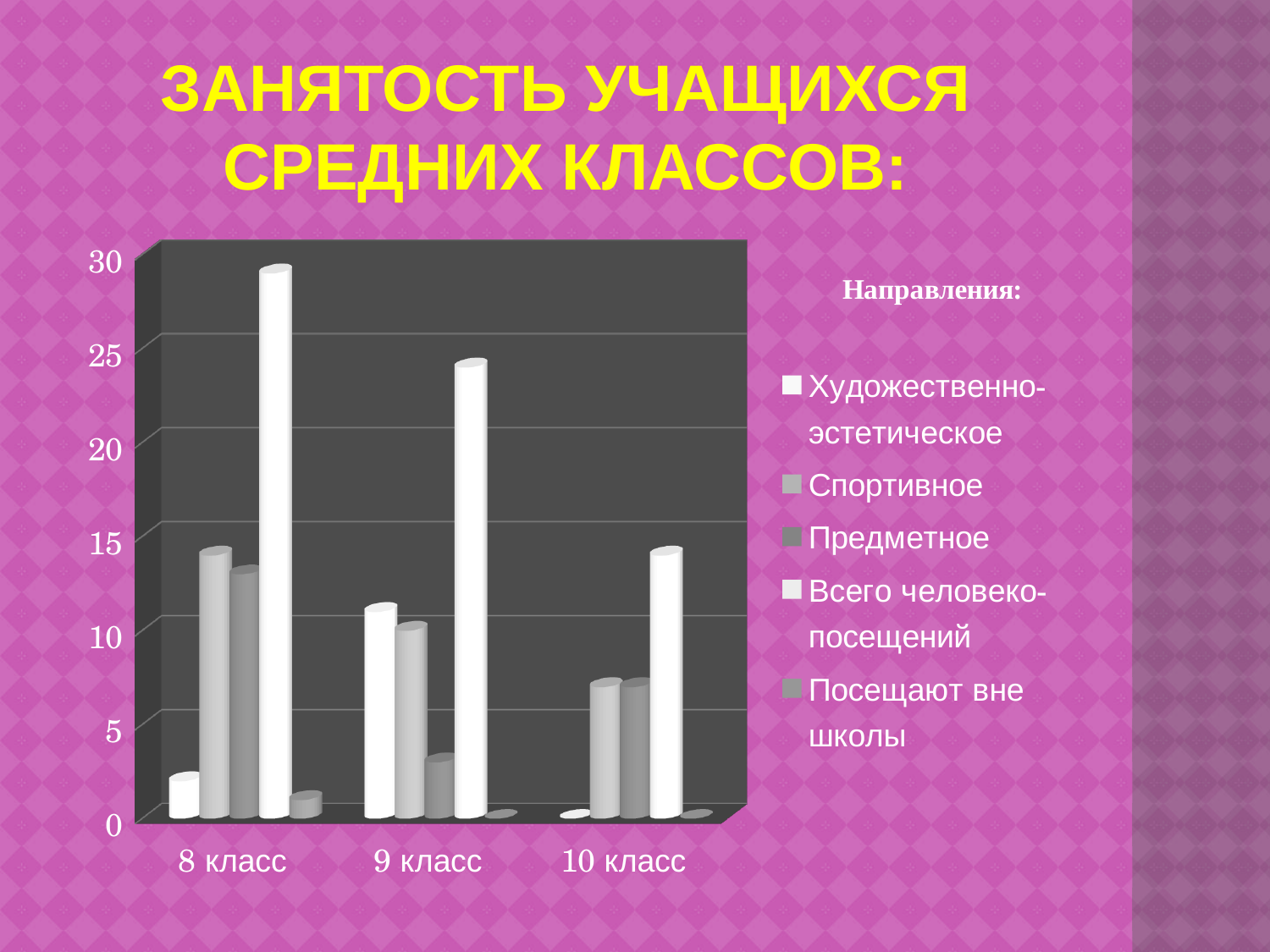

# Занятость учащихся средних классов:

[unsupported chart]